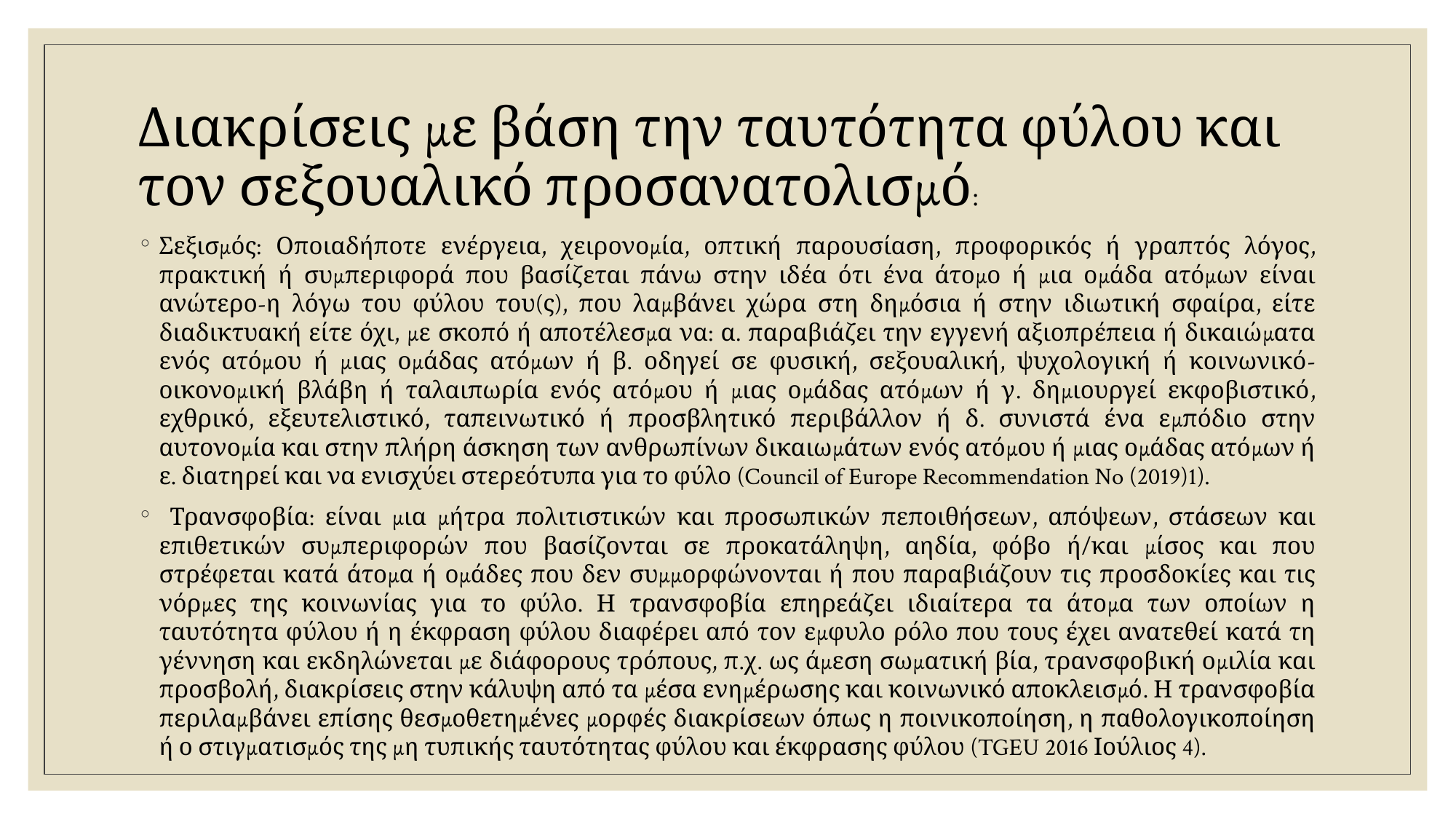

# Διακρίσεις με βάση την ταυτότητα φύλου και τον σεξουαλικό προσανατολισμό:
Σεξισμός: Οποιαδήποτε ενέργεια, χειρονομία, οπτική παρουσίαση, προφορικός ή γραπτός λόγος, πρακτική ή συμπεριφορά που βασίζεται πάνω στην ιδέα ότι ένα άτομο ή μια ομάδα ατόμων είναι ανώτερο-η λόγω του φύλου του(ς), που λαμβάνει χώρα στη δημόσια ή στην ιδιωτική σφαίρα, είτε διαδικτυακή είτε όχι, με σκοπό ή αποτέλεσμα να: α. παραβιάζει την εγγενή αξιοπρέπεια ή δικαιώματα ενός ατόμου ή μιας ομάδας ατόμων ή β. οδηγεί σε φυσική, σεξουαλική, ψυχολογική ή κοινωνικό-οικονομική βλάβη ή ταλαιπωρία ενός ατόμου ή μιας ομάδας ατόμων ή γ. δημιουργεί εκφοβιστικό, εχθρικό, εξευτελιστικό, ταπεινωτικό ή προσβλητικό περιβάλλον ή δ. συνιστά ένα εμπόδιο στην αυτονομία και στην πλήρη άσκηση των ανθρωπίνων δικαιωμάτων ενός ατόμου ή μιας ομάδας ατόμων ή ε. διατηρεί και να ενισχύει στερεότυπα για το φύλο (Council of Europe Recommendation No (2019)1).
 Τρανσφοβία: είναι μια μήτρα πολιτιστικών και προσωπικών πεποιθήσεων, απόψεων, στάσεων και επιθετικών συμπεριφορών που βασίζονται σε προκατάληψη, αηδία, φόβο ή/και μίσος και που στρέφεται κατά άτομα ή ομάδες που δεν συμμορφώνονται ή που παραβιάζουν τις προσδοκίες και τις νόρμες της κοινωνίας για το φύλο. Η τρανσφοβία επηρεάζει ιδιαίτερα τα άτομα των οποίων η ταυτότητα φύλου ή η έκφραση φύλου διαφέρει από τον εμφυλο ρόλο που τους έχει ανατεθεί κατά τη γέννηση και εκδηλώνεται με διάφορους τρόπους, π.χ. ως άμεση σωματική βία, τρανσφοβική ομιλία και προσβολή, διακρίσεις στην κάλυψη από τα μέσα ενημέρωσης και κοινωνικό αποκλεισμό. Η τρανσφοβία περιλαμβάνει επίσης θεσμοθετημένες μορφές διακρίσεων όπως η ποινικοποίηση, η παθολογικοποίηση ή ο στιγματισμός της μη τυπικής ταυτότητας φύλου και έκφρασης φύλου (TGEU 2016 Ιούλιος 4).